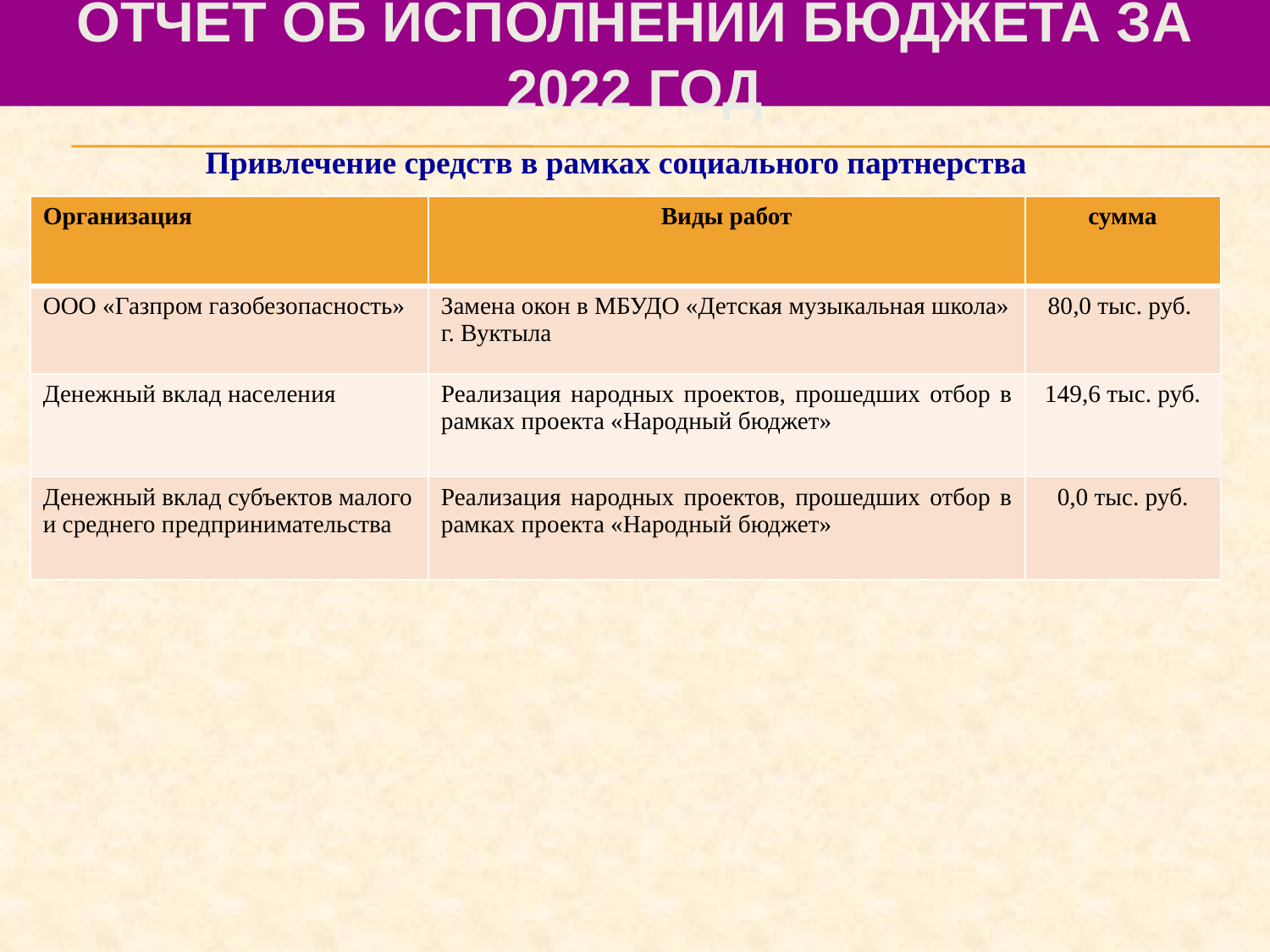

# отчет об исполнении бюджета за 2022 год
Привлечение средств в рамках социального партнерства
| Организация | Виды работ | сумма |
| --- | --- | --- |
| ООО «Газпром газобезопасность» | Замена окон в МБУДО «Детская музыкальная школа» г. Вуктыла | 80,0 тыс. руб. |
| Денежный вклад населения | Реализация народных проектов, прошедших отбор в рамках проекта «Народный бюджет» | 149,6 тыс. руб. |
| Денежный вклад субъектов малого и среднего предпринимательства | Реализация народных проектов, прошедших отбор в рамках проекта «Народный бюджет» | 0,0 тыс. руб. |